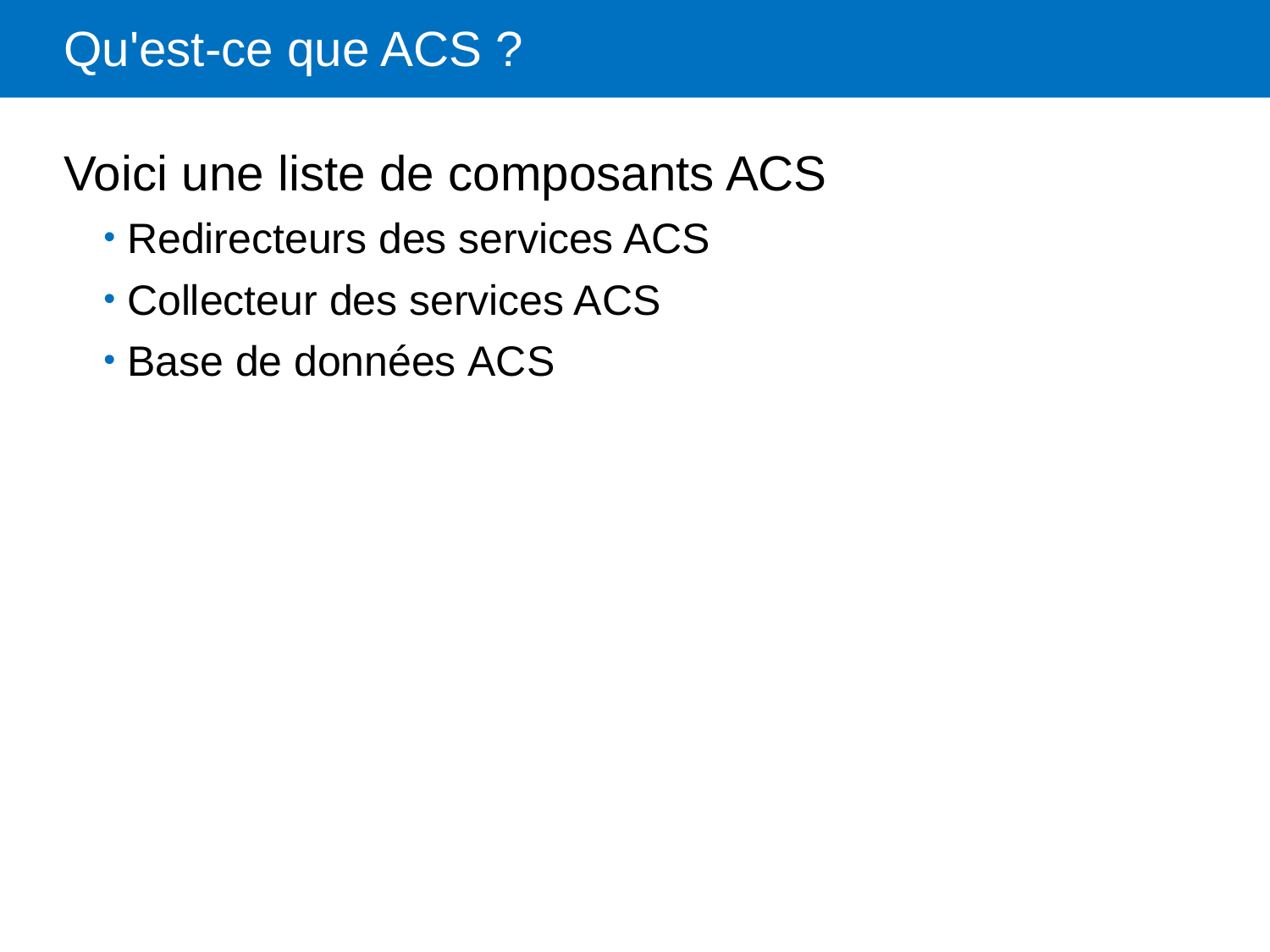

# Qu'est-ce que ACS ?
Voici une liste de composants ACS
Redirecteurs des services ACS
Collecteur des services ACS
Base de données ACS